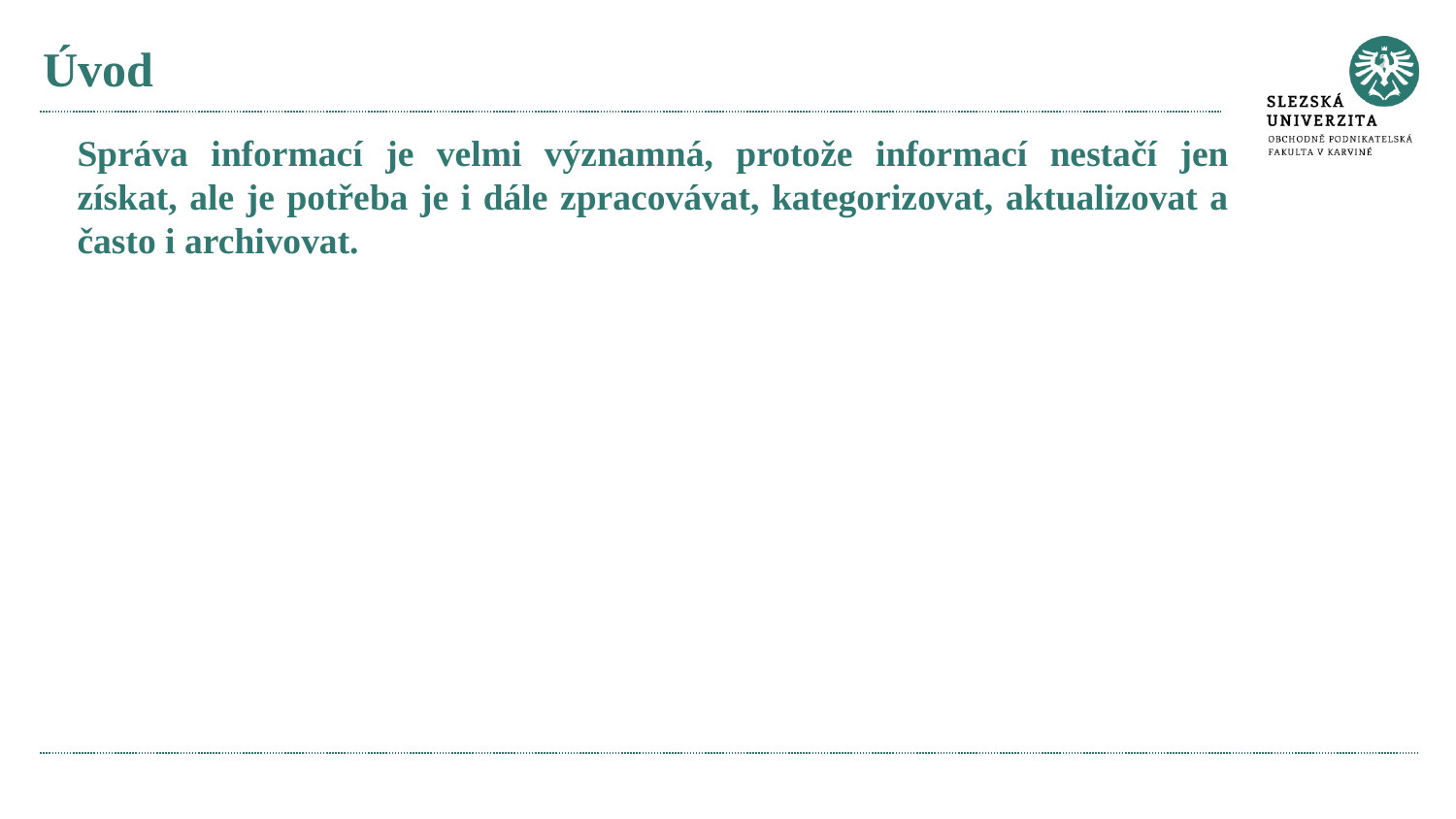

# Úvod
Správa informací je velmi významná, protože informací nestačí jen získat, ale je potřeba je i dále zpracovávat, kategorizovat, aktualizovat a často i archivovat.